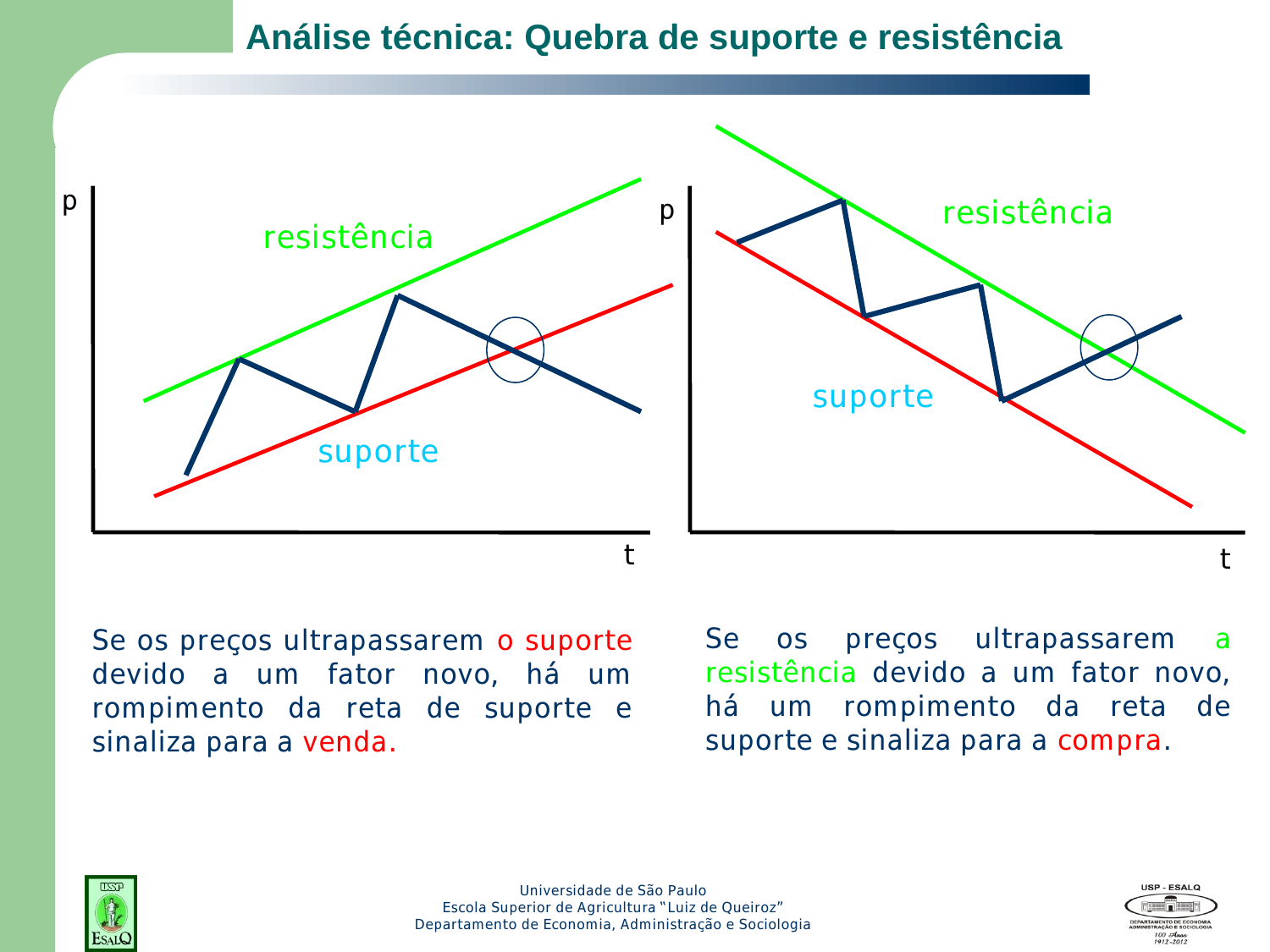

# Análise técnica: Quebra de suporte e resistência

p

p

resistência

resistência

suporte
suporte
t
t
Se os preços ultrapassarem a resistência devido a um fator novo, há um rompimento da reta de suporte e sinaliza para a compra.
Se os preços ultrapassarem o suporte devido a um fator novo, há um rompimento da reta de suporte e sinaliza para a venda.